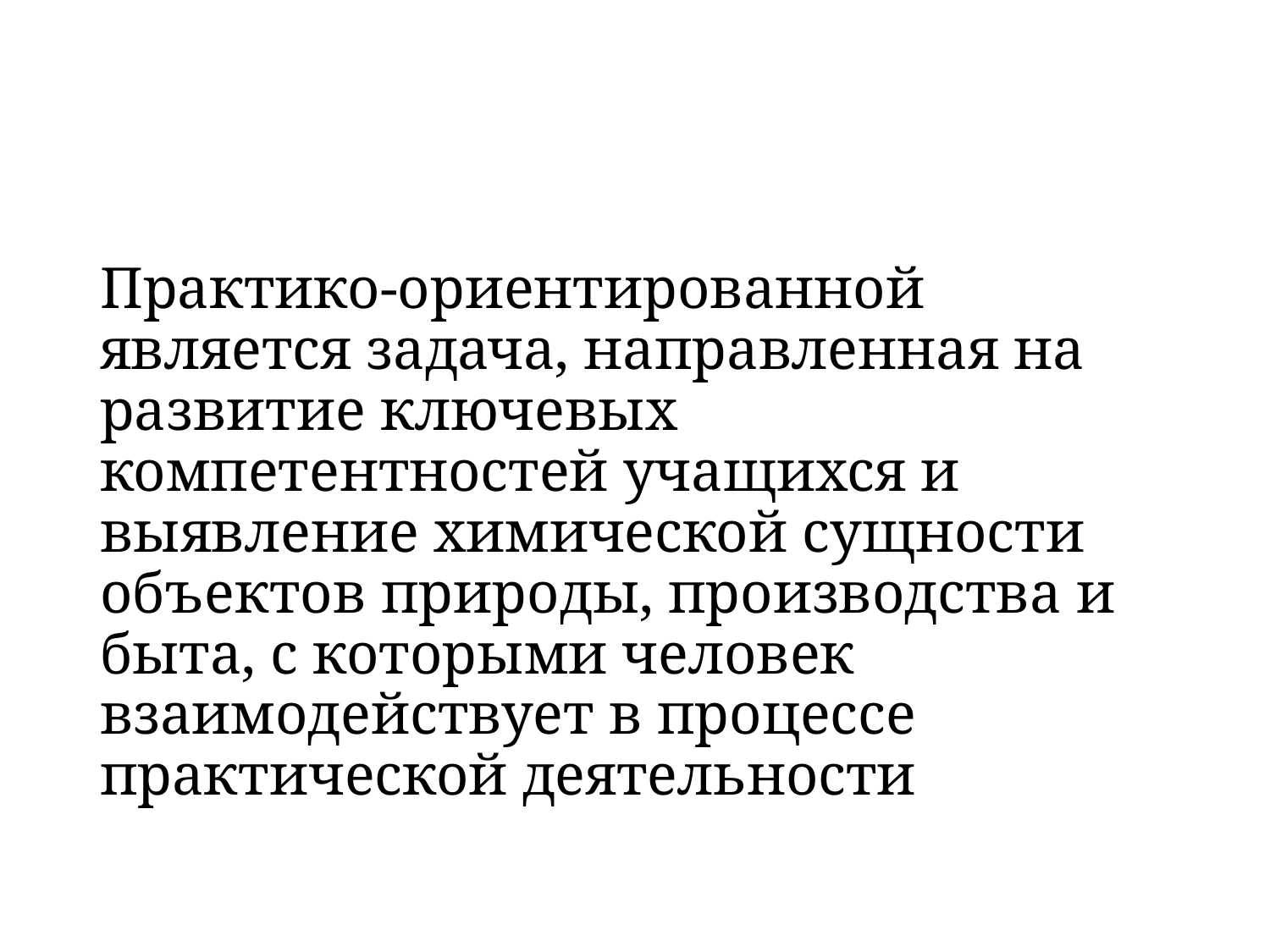

#
Практико-ориентированной является задача, направленная на развитие ключевых компетентностей учащихся и выявление химической сущности объектов природы, производства и быта, с которыми человек взаимодействует в процессе практической деятельности